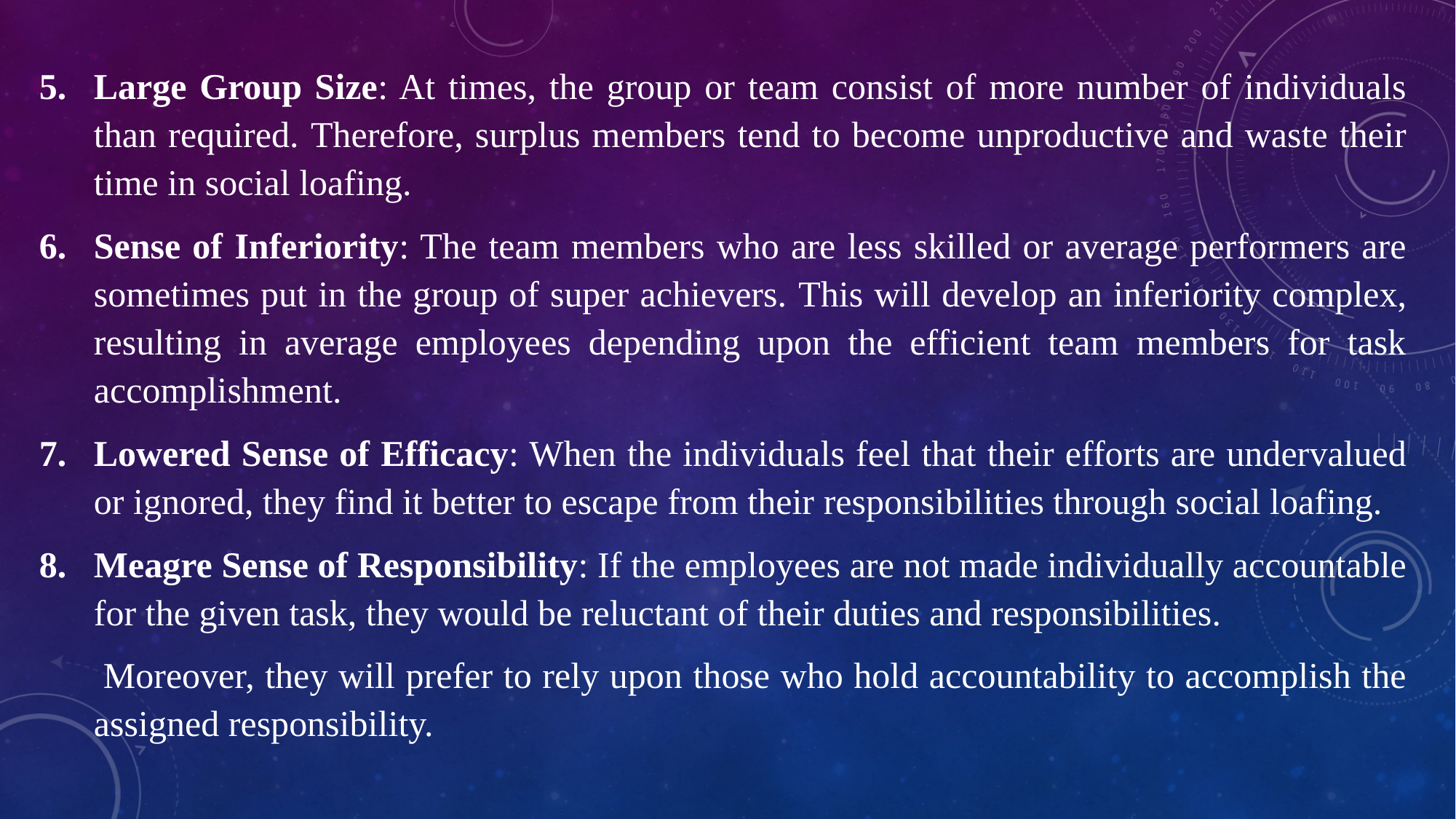

Large Group Size: At times, the group or team consist of more number of individuals than required. Therefore, surplus members tend to become unproductive and waste their time in social loafing.
Sense of Inferiority: The team members who are less skilled or average performers are sometimes put in the group of super achievers. This will develop an inferiority complex, resulting in average employees depending upon the efficient team members for task accomplishment.
Lowered Sense of Efficacy: When the individuals feel that their efforts are undervalued or ignored, they find it better to escape from their responsibilities through social loafing.
Meagre Sense of Responsibility: If the employees are not made individually accountable for the given task, they would be reluctant of their duties and responsibilities.
      Moreover, they will prefer to rely upon those who hold accountability to accomplish the assigned responsibility.